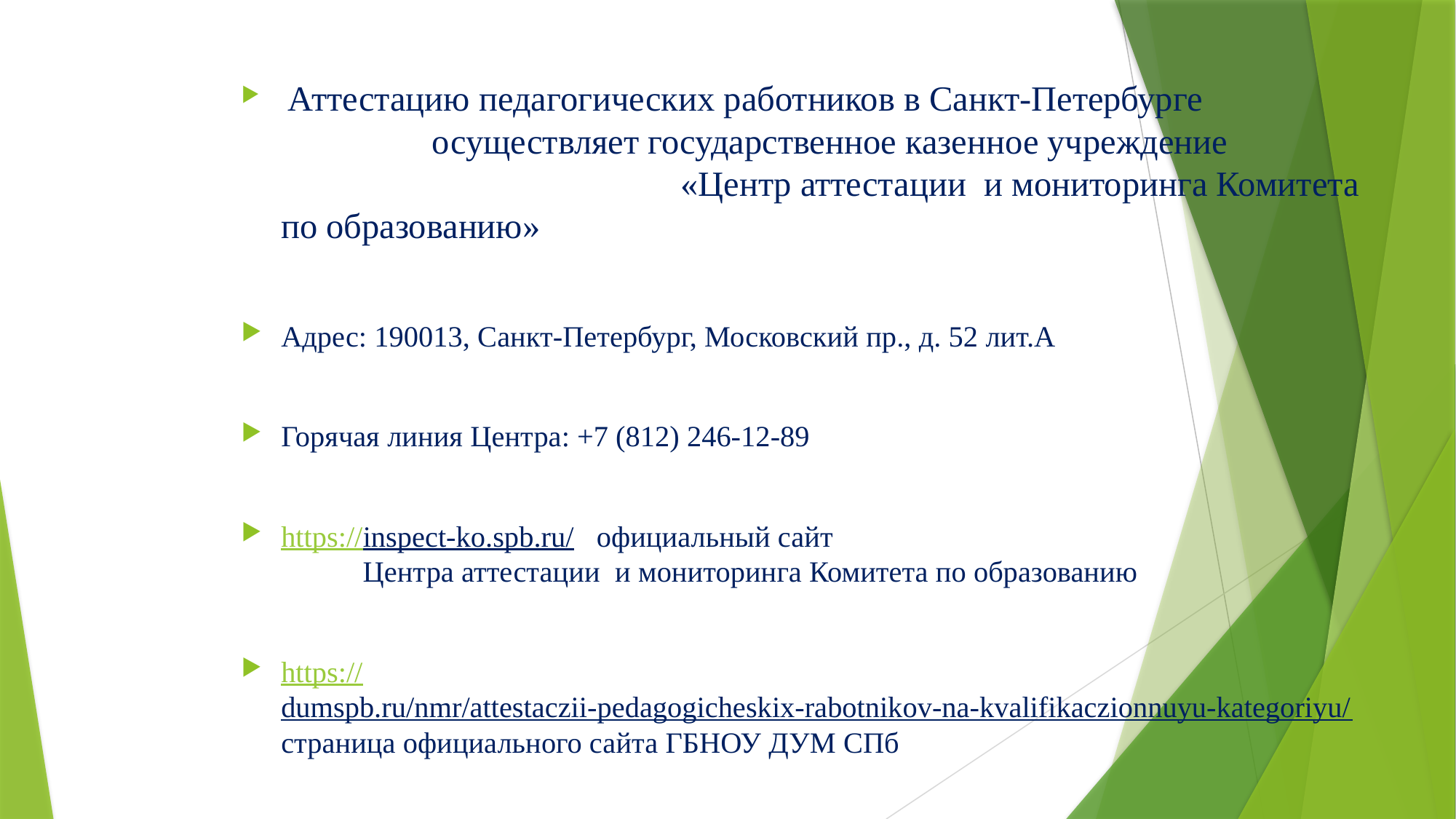

Аттестацию педагогических работников в Санкт-Петербурге                                        осуществляет государственное казенное учреждение                                                                 «Центр аттестации  и мониторинга Комитета по образованию»

Адрес: 190013, Санкт-Петербург, Московский пр., д. 52 лит.А

Горячая линия Центра: +7 (812) 246-12-89

https://inspect-ko.spb.ru/   официальный сайт                                                                                        Центра аттестации  и мониторинга Комитета по образованию

https://dumspb.ru/nmr/attestaczii-pedagogicheskix-rabotnikov-na-kvalifikaczionnuyu-kategoriyu/   страница официального сайта ГБНОУ ДУМ СПб